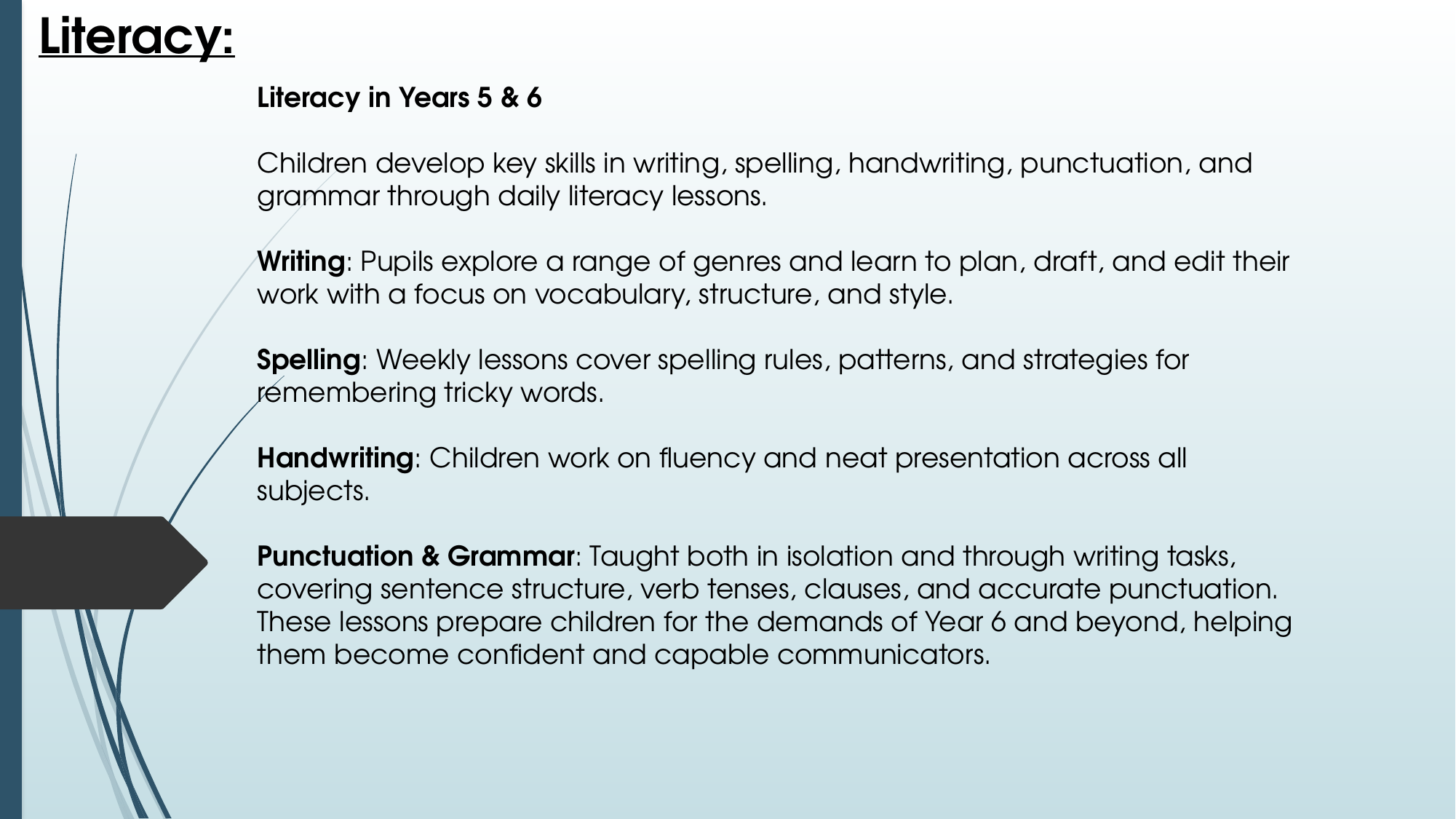

Literacy:

Literacy in Years 5 & 6

Children develop key skills in writing, spelling, handwriting, punctuation, and grammar through daily literacy lessons.

Writing: Pupils explore a range of genres and learn to plan, draft, and edit their work with a focus on vocabulary, structure, and style.

Spelling: Weekly lessons cover spelling rules, patterns, and strategies for remembering tricky words.

Handwriting: Children work on fluency and neat presentation across all subjects.

Punctuation & Grammar: Taught both in isolation and through writing tasks, covering sentence structure, verb tenses, clauses, and accurate punctuation.
These lessons prepare children for the demands of Year 6 and beyond, helping them become confident and capable communicators.